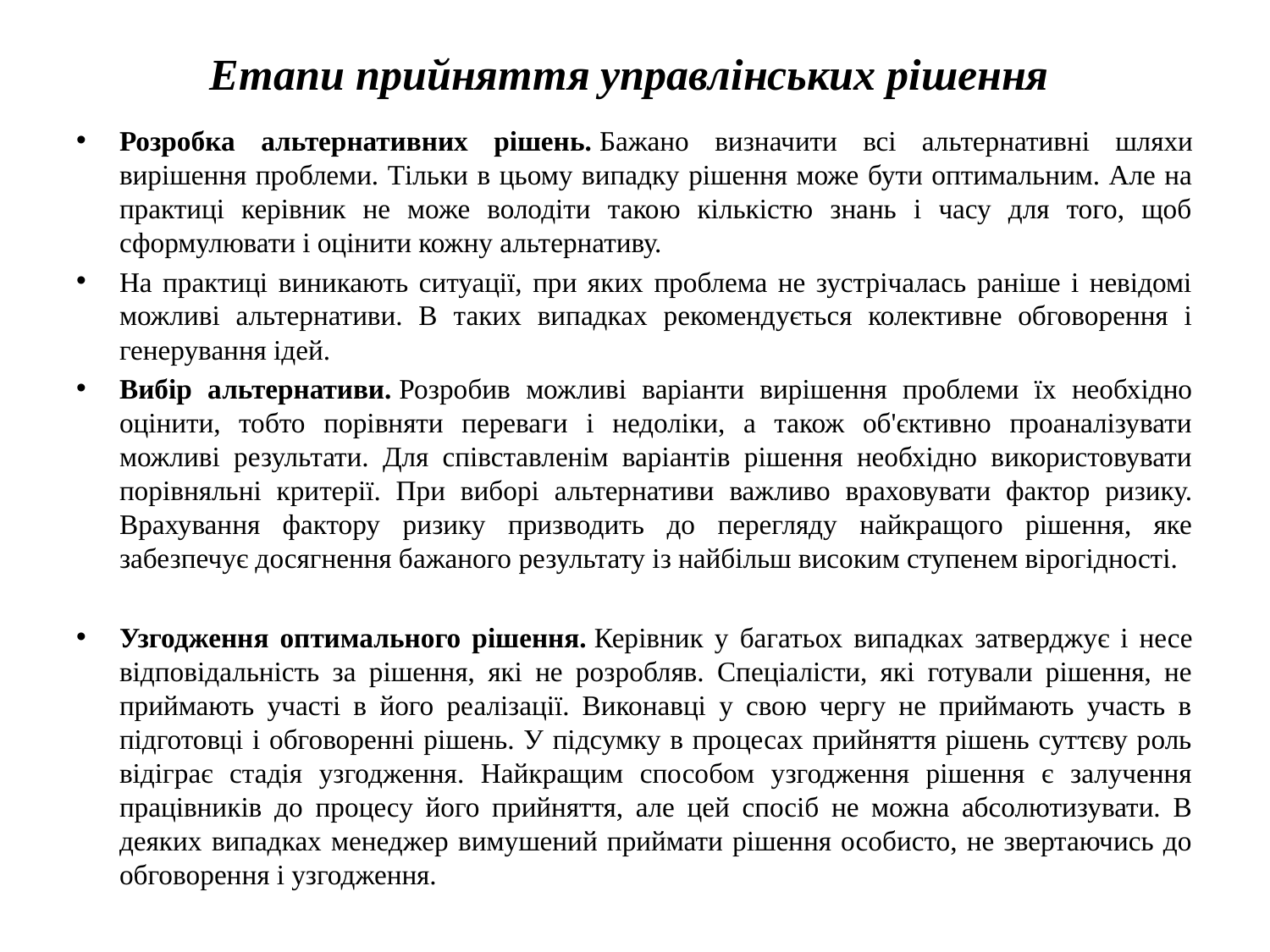

# Етапи прийняття управлінських рішення
Розробка альтернативних рішень. Бажано визначити всі альтернативні шляхи вирішення проблеми. Тільки в цьому випадку рішення може бути оптимальним. Але на практиці керівник не може володіти такою кількістю знань і часу для того, щоб сформулювати і оцінити кожну альтернативу.
На практиці виникають ситуації, при яких проблема не зустрічалась раніше і невідомі можливі альтернативи. В таких випадках рекомендується колективне обговорення і генерування ідей.
Вибір альтернативи. Розробив можливі варіанти вирішення проблеми їх необхідно оцінити, тобто порівняти переваги і недоліки, а також об'єктивно проаналізувати можливі результати. Для співставленім варіантів рішення необхідно використовувати порівняльні критерії. При виборі альтернативи важливо враховувати фактор ризику. Врахування фактору ризику призводить до перегляду найкращого рішення, яке забезпечує досягнення бажаного результату із найбільш високим ступенем вірогідності.

Узгодження оптимального рішення. Керівник у багатьох випадках затверджує і несе відповідальність за рішення, які не розробляв. Спеціалісти, які готували рішення, не приймають участі в його реалізації. Виконавці у свою чергу не приймають участь в підготовці і обговоренні рішень. У підсумку в процесах прийняття рішень суттєву роль відіграє стадія узгодження. Найкращим способом узгодження рішення є залучення працівників до процесу його прийняття, але цей спосіб не можна абсолютизувати. В деяких випадках менеджер вимушений приймати рішення особисто, не звертаючись до обговорення і узгодження.